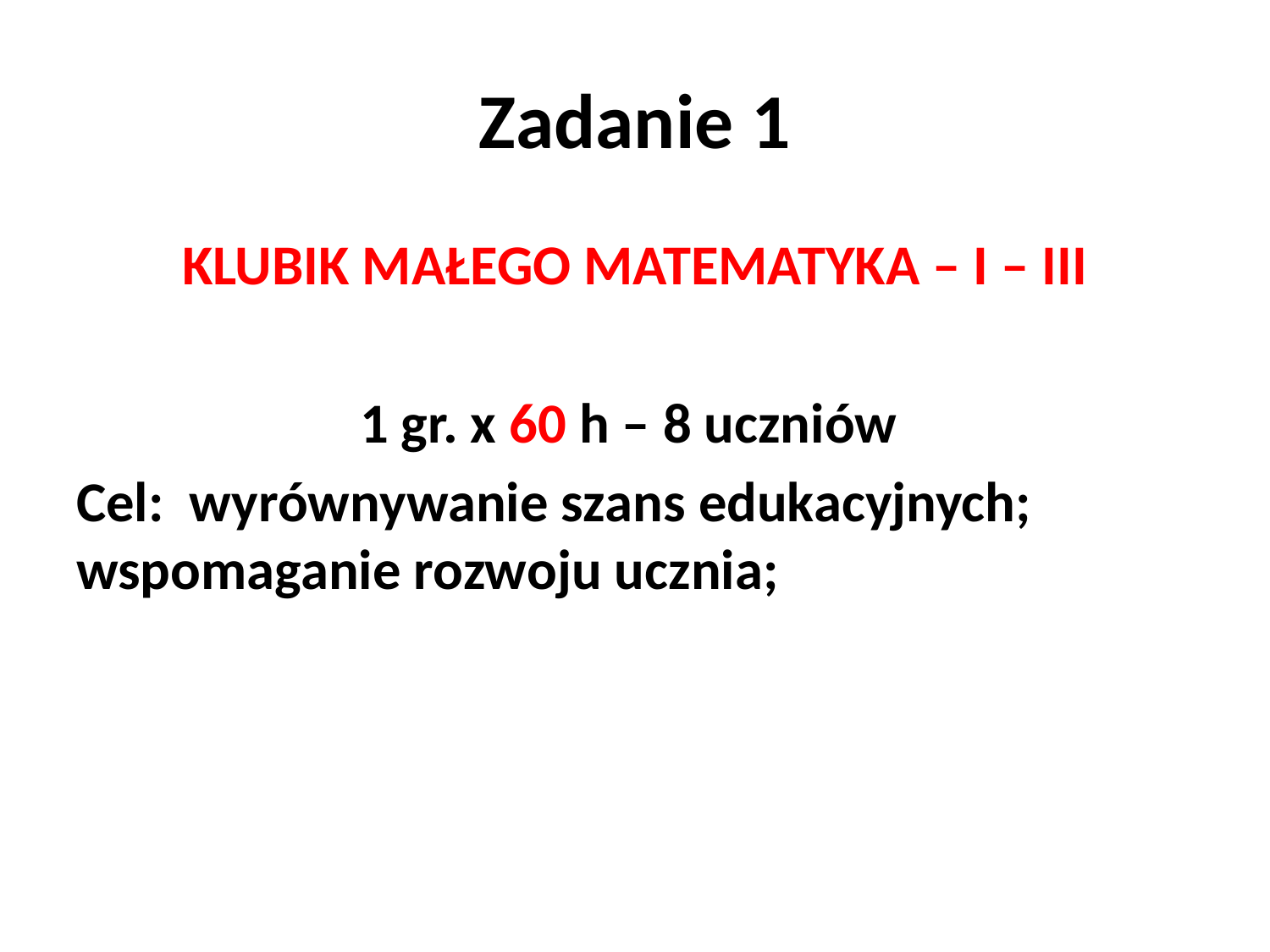

# Zadanie 1
KLUBIK MAŁEGO MATEMATYKA – I – III

1 gr. x 60 h – 8 uczniów
Cel:  wyrównywanie szans edukacyjnych; wspomaganie rozwoju ucznia;